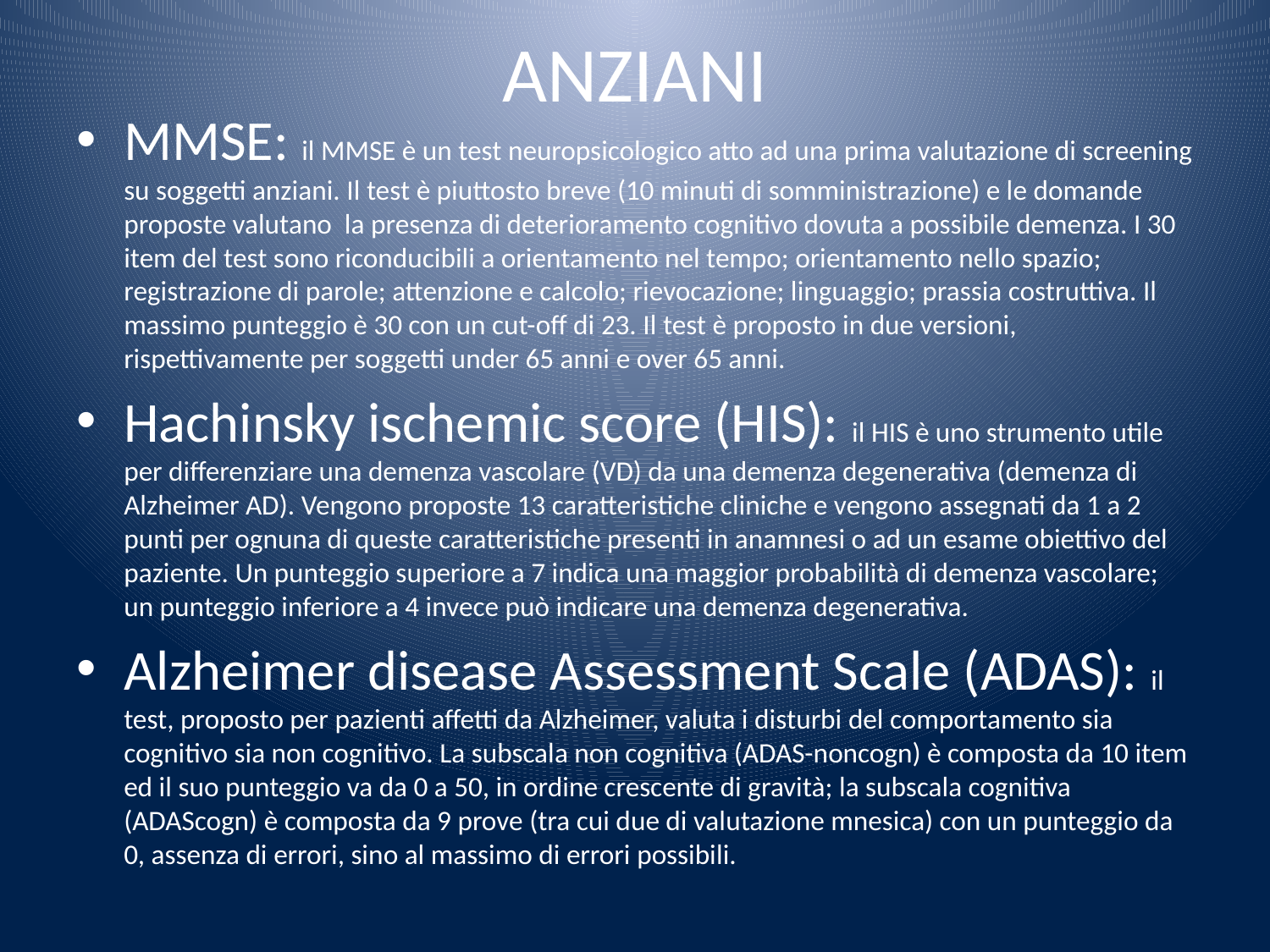

# ANZIANI
MMSE: il MMSE è un test neuropsicologico atto ad una prima valutazione di screening su soggetti anziani. Il test è piuttosto breve (10 minuti di somministrazione) e le domande proposte valutano  la presenza di deterioramento cognitivo dovuta a possibile demenza. I 30 item del test sono riconducibili a orientamento nel tempo; orientamento nello spazio; registrazione di parole; attenzione e calcolo; rievocazione; linguaggio; prassia costruttiva. Il massimo punteggio è 30 con un cut-off di 23. Il test è proposto in due versioni, rispettivamente per soggetti under 65 anni e over 65 anni.
Hachinsky ischemic score (HIS): il HIS è uno strumento utile per differenziare una demenza vascolare (VD) da una demenza degenerativa (demenza di Alzheimer AD). Vengono proposte 13 caratteristiche cliniche e vengono assegnati da 1 a 2 punti per ognuna di queste caratteristiche presenti in anamnesi o ad un esame obiettivo del paziente. Un punteggio superiore a 7 indica una maggior probabilità di demenza vascolare; un punteggio inferiore a 4 invece può indicare una demenza degenerativa.
Alzheimer disease Assessment Scale (ADAS): il test, proposto per pazienti affetti da Alzheimer, valuta i disturbi del comportamento sia cognitivo sia non cognitivo. La subscala non cognitiva (ADAS-noncogn) è composta da 10 item ed il suo punteggio va da 0 a 50, in ordine crescente di gravità; la subscala cognitiva (ADAScogn) è composta da 9 prove (tra cui due di valutazione mnesica) con un punteggio da 0, assenza di errori, sino al massimo di errori possibili.